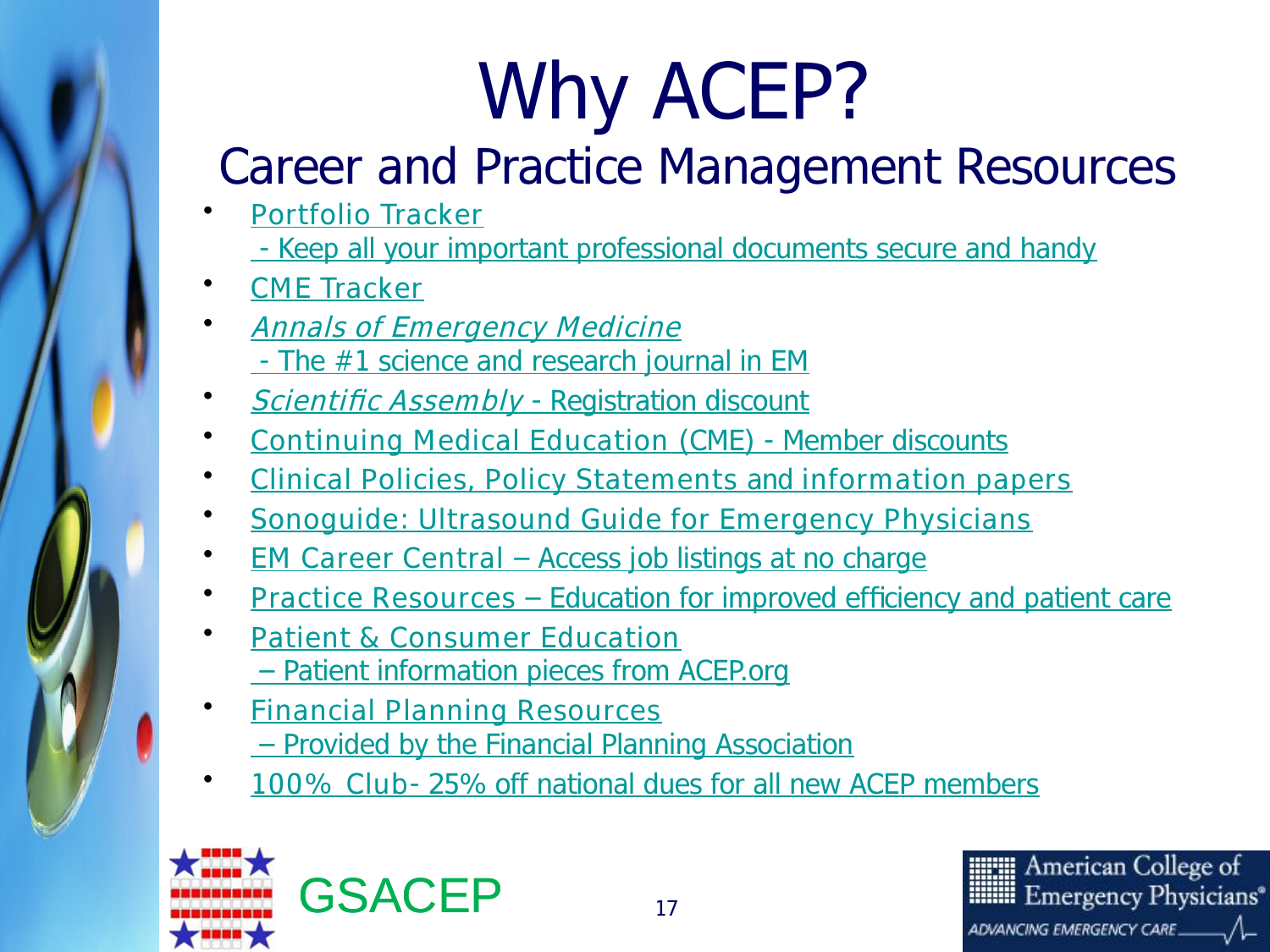

# Why ACEP? Career and Practice Management Resources
Portfolio Tracker - Keep all your important professional documents secure and handy
CME Tracker
Annals of Emergency Medicine - The #1 science and research journal in EM
Scientific Assembly - Registration discount
Continuing Medical Education (CME) - Member discounts
Clinical Policies, Policy Statements and information papers
Sonoguide: Ultrasound Guide for Emergency Physicians
EM Career Central – Access job listings at no charge
Practice Resources – Education for improved efficiency and patient care
Patient & Consumer Education – Patient information pieces from ACEP.org
Financial Planning Resources – Provided by the Financial Planning Association
100% Club- 25% off national dues for all new ACEP members

17